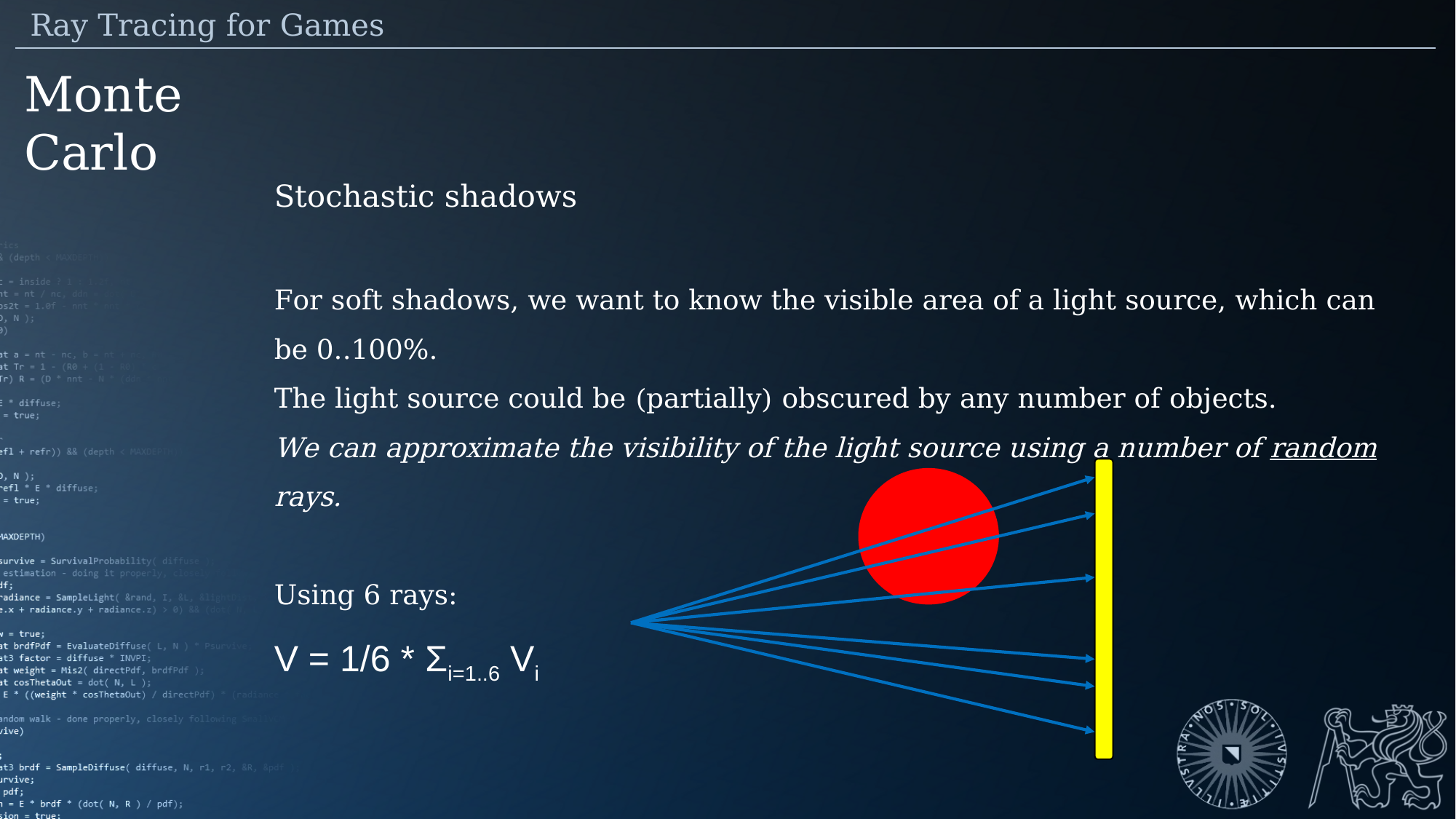

Ray Tracing for Games
Monte Carlo
Stochastic shadows

For soft shadows, we want to know the visible area of a light source, which can be 0..100%.
The light source could be (partially) obscured by any number of objects.
We can approximate the visibility of the light source using a number of random rays.

Using 6 rays:
V = 1/6 * Σi=1..6 Vi